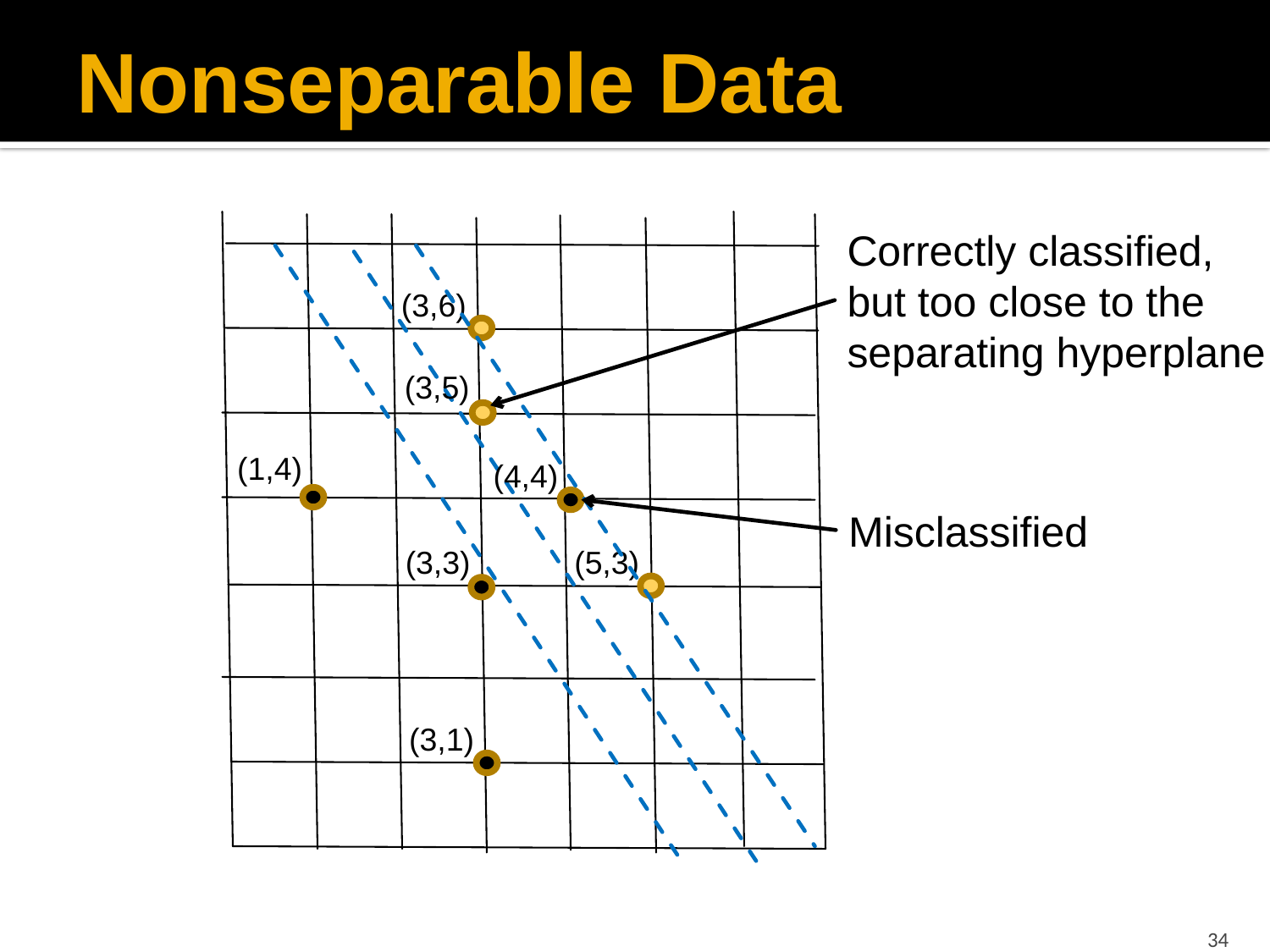

# Nonseparable Data
Correctly classified,
but too close to the
separating hyperplane
(3,6)

(3,5)

(1,4)
(4,4)

Misclassified
(3,3)
(5,3)

(3,1)

34